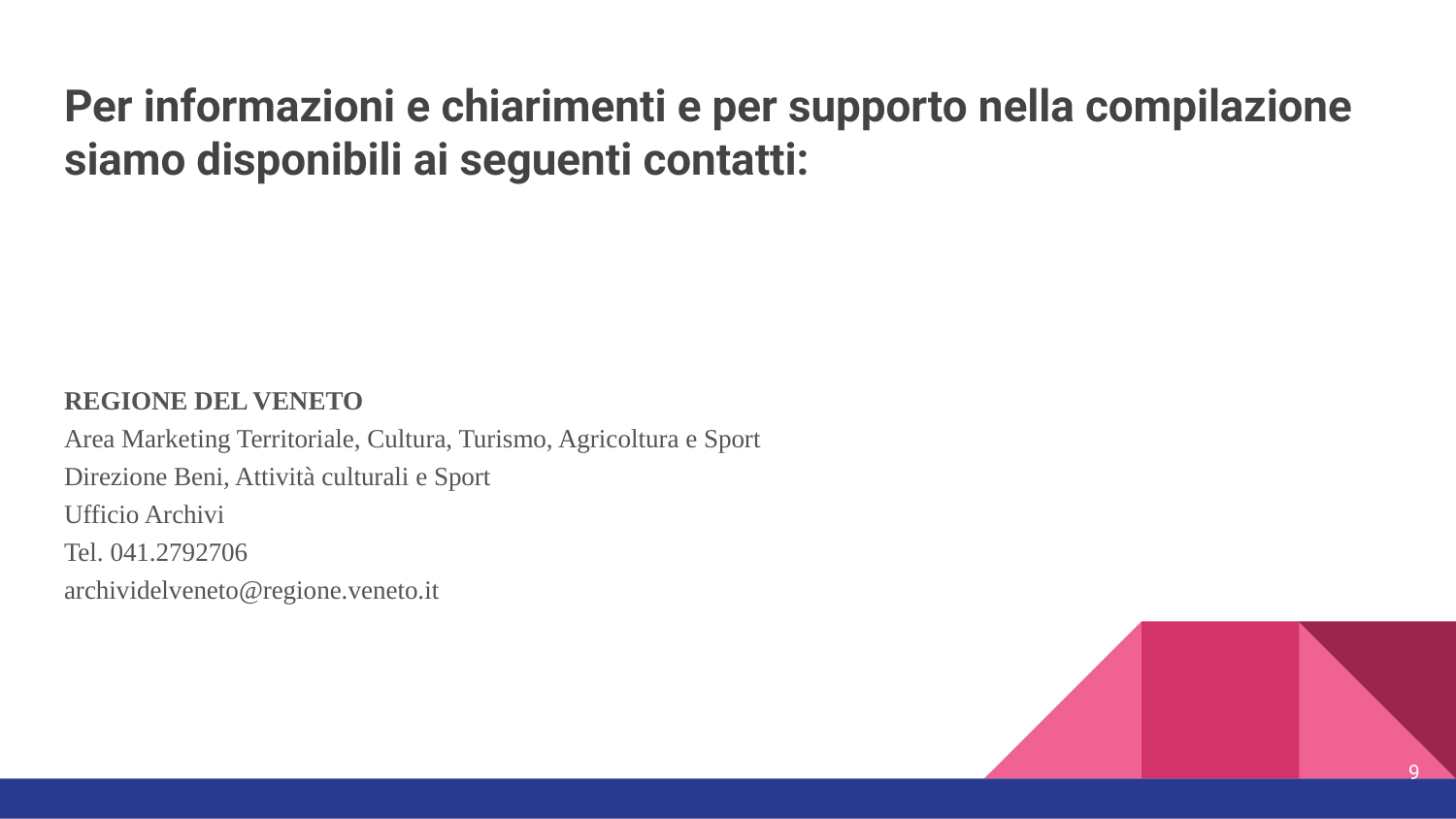

Per informazioni e chiarimenti e per supporto nella compilazione siamo disponibili ai seguenti contatti:

REGIONE DEL VENETO
Area Marketing Territoriale, Cultura, Turismo, Agricoltura e Sport
Direzione Beni, Attività culturali e Sport
Ufficio Archivi
Tel. 041.2792706
archividelveneto@regione.veneto.it

9